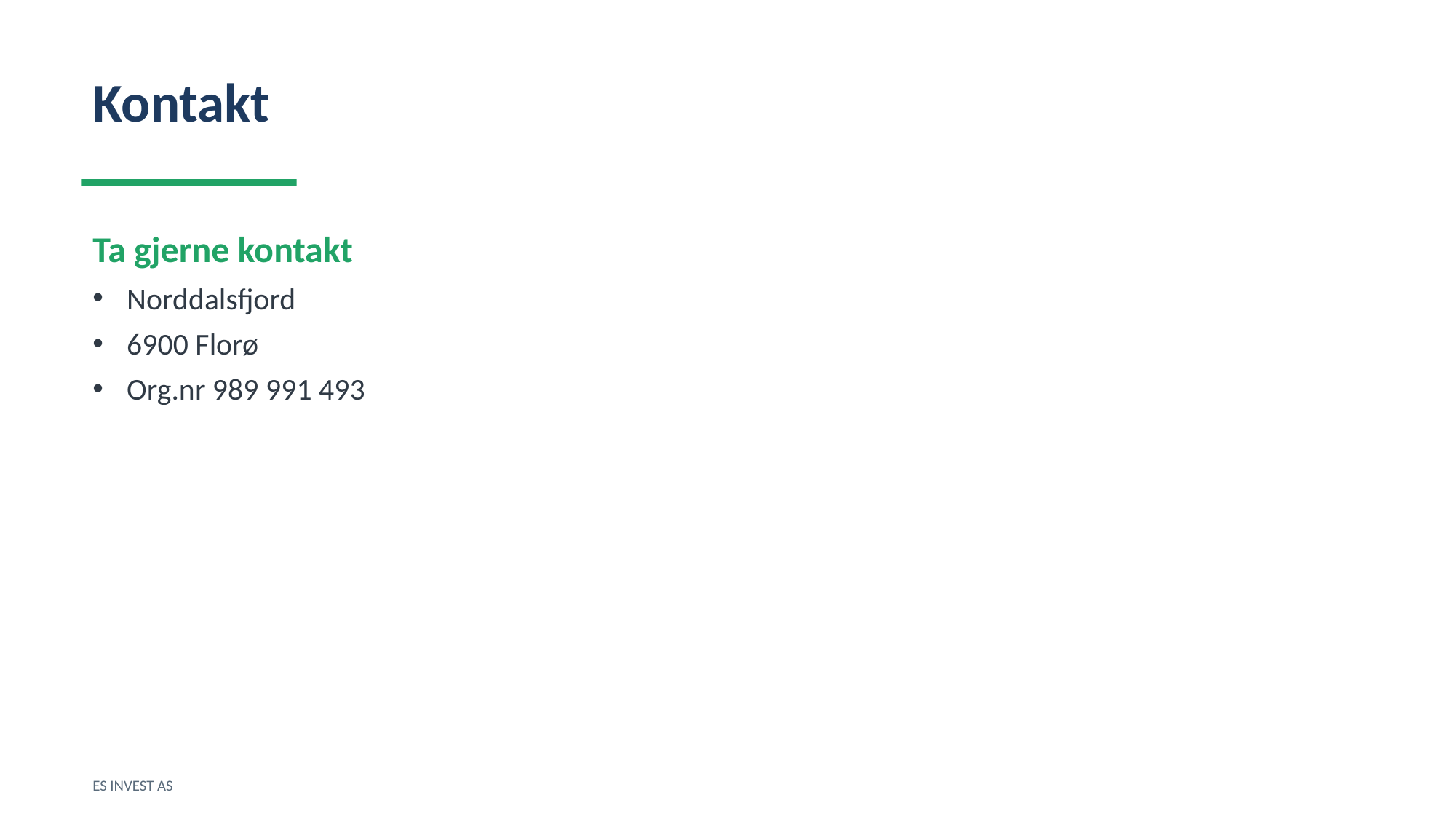

Kontakt

Ta gjerne kontakt
Norddalsfjord
6900 Florø
Org.nr 989 991 493
ES INVEST AS